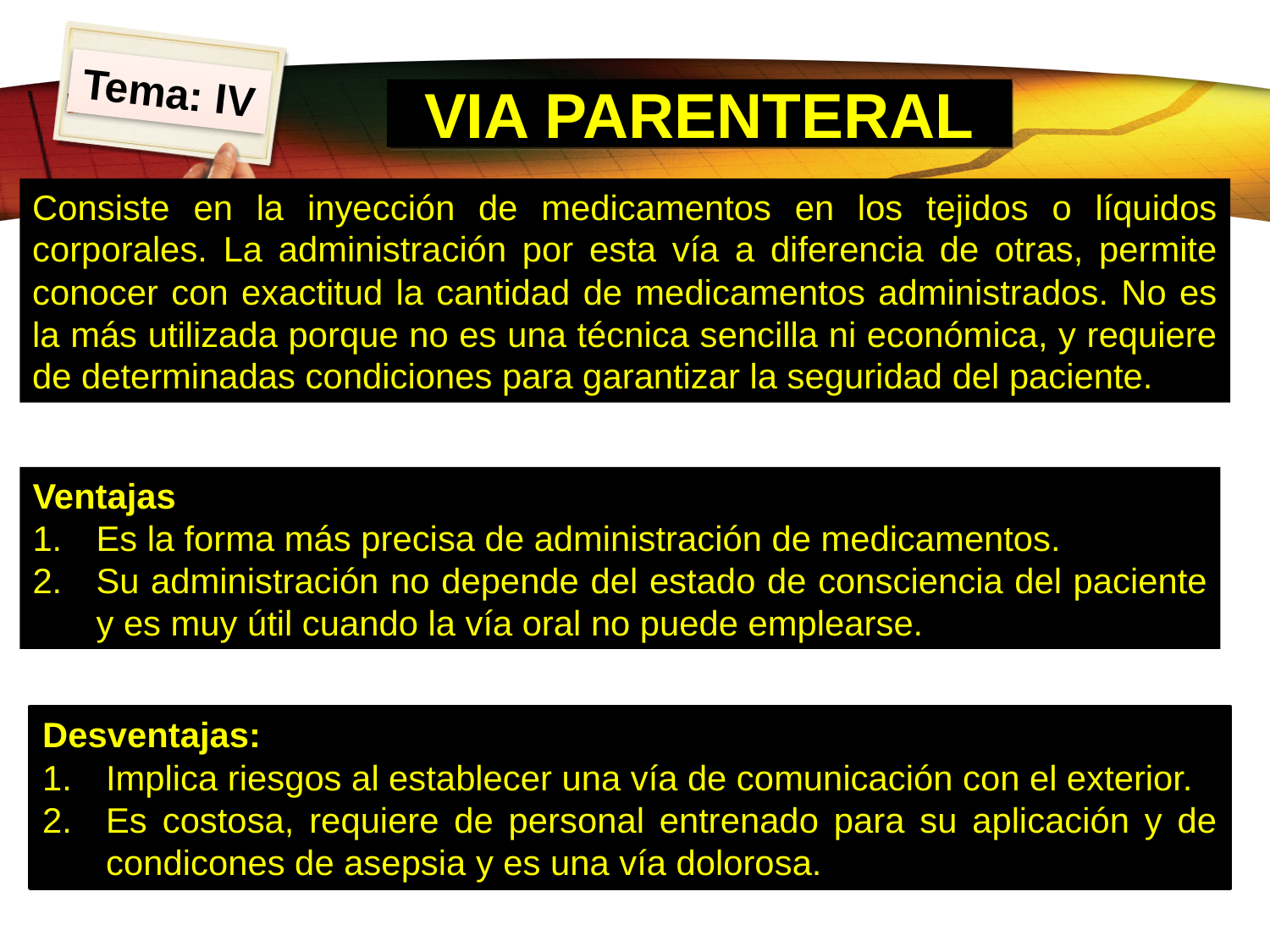

Tema: IV
# VIA PARENTERAL
Consiste en la inyección de medicamentos en los tejidos o líquidos corporales. La administración por esta vía a diferencia de otras, permite conocer con exactitud la cantidad de medicamentos administrados. No es la más utilizada porque no es una técnica sencilla ni económica, y requiere de determinadas condiciones para garantizar la seguridad del paciente..
Ventajas
Es la forma más precisa de administración de medicamentos.
Su administración no depende del estado de consciencia del paciente y es muy útil cuando la vía oral no puede emplearse.
Desventajas:
Implica riesgos al establecer una vía de comunicación con el exterior.
Es costosa, requiere de personal entrenado para su aplicación y de condicones de asepsia y es una vía dolorosa.